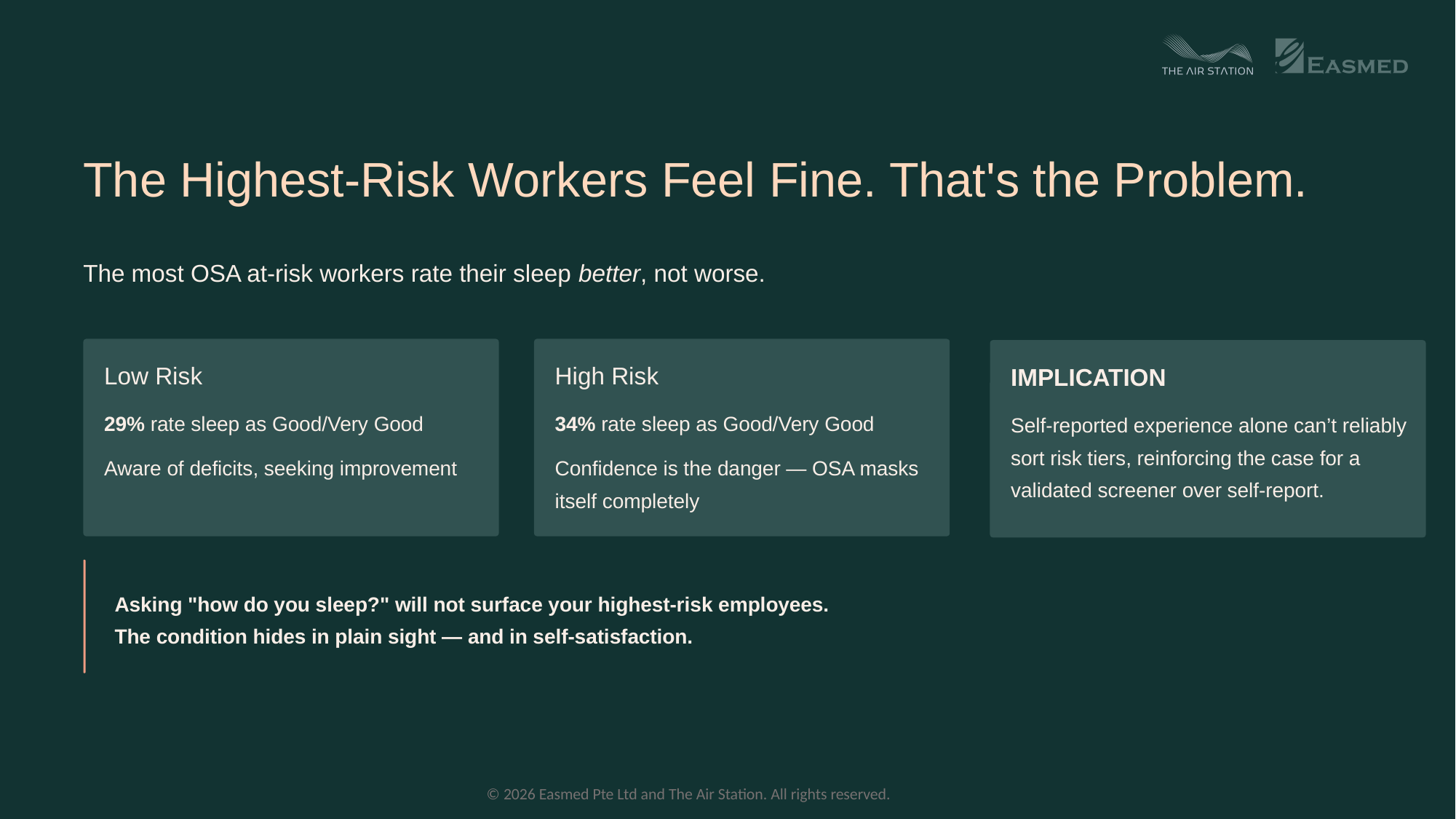

The Highest-Risk Workers Feel Fine. That's the Problem.
The most OSA at-risk workers rate their sleep better, not worse.

Low Risk
High Risk
IMPLICATION
29% rate sleep as Good/Very Good
Aware of deficits, seeking improvement
34% rate sleep as Good/Very Good
Confidence is the danger — OSA masks itself completely
Self-reported experience alone can’t reliably sort risk tiers, reinforcing the case for a validated screener over self-report.

Asking "how do you sleep?" will not surface your highest-risk employees.
The condition hides in plain sight — and in self-satisfaction.